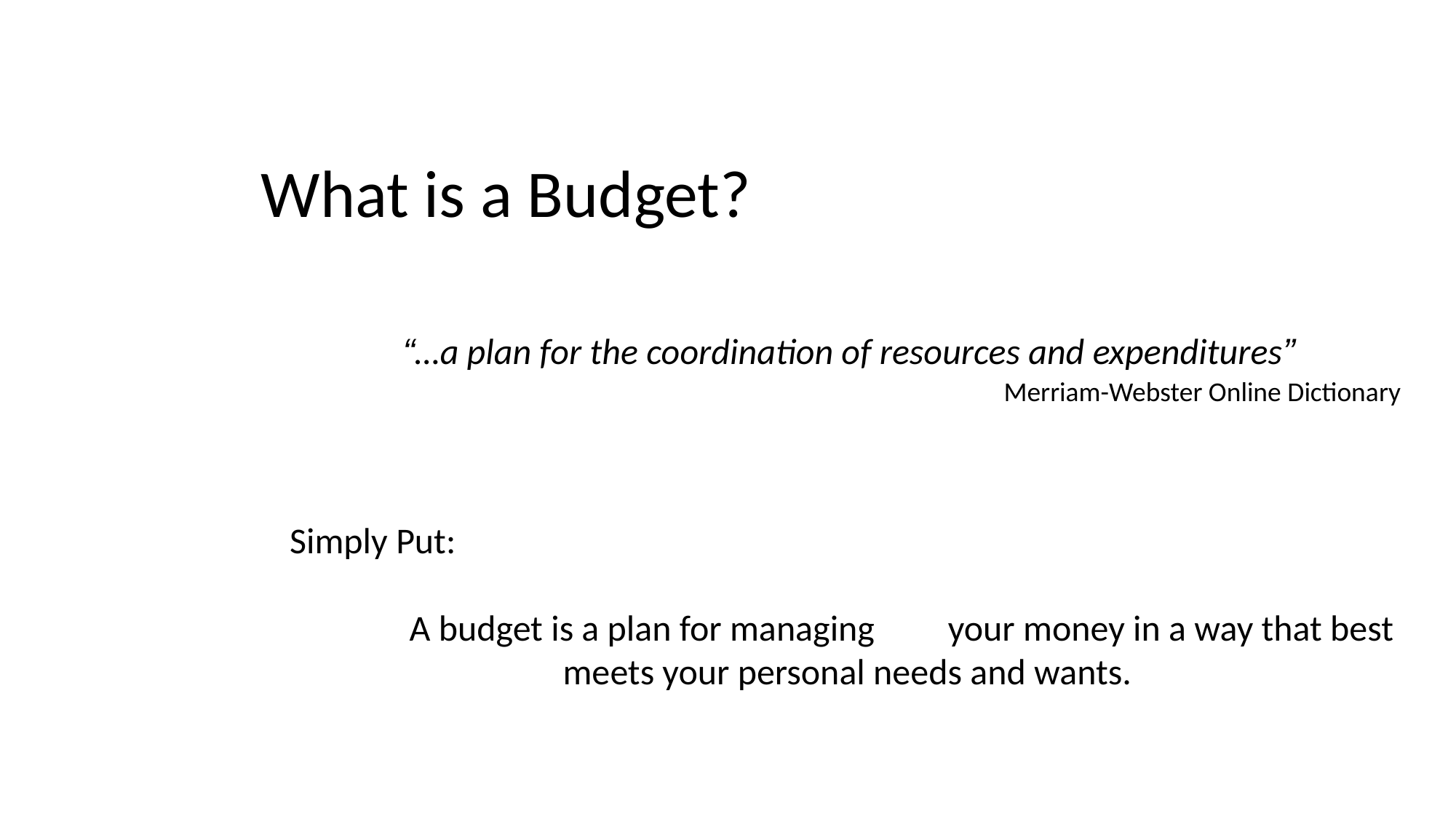

# What is a Budget?
“…a plan for the coordination of resources and expenditures”
Merriam-Webster Online Dictionary
Simply Put:

	A budget is a plan for managing         your money in a way that best meets your personal needs and wants.